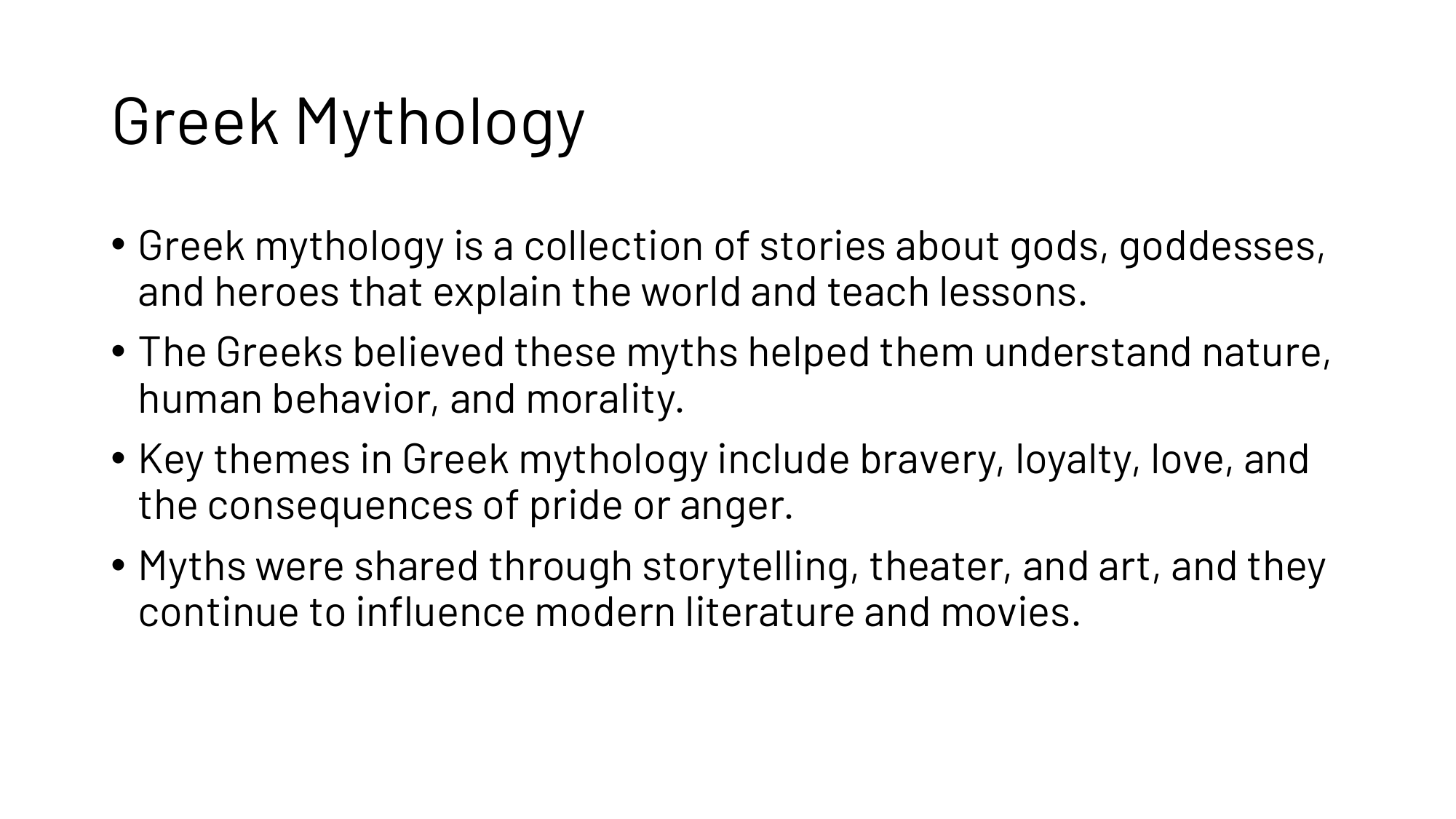

# Greek Mythology
Greek mythology is a collection of stories about gods, goddesses, and heroes that explain the world and teach lessons.
The Greeks believed these myths helped them understand nature, human behavior, and morality.
Key themes in Greek mythology include bravery, loyalty, love, and the consequences of pride or anger.
Myths were shared through storytelling, theater, and art, and they continue to influence modern literature and movies.